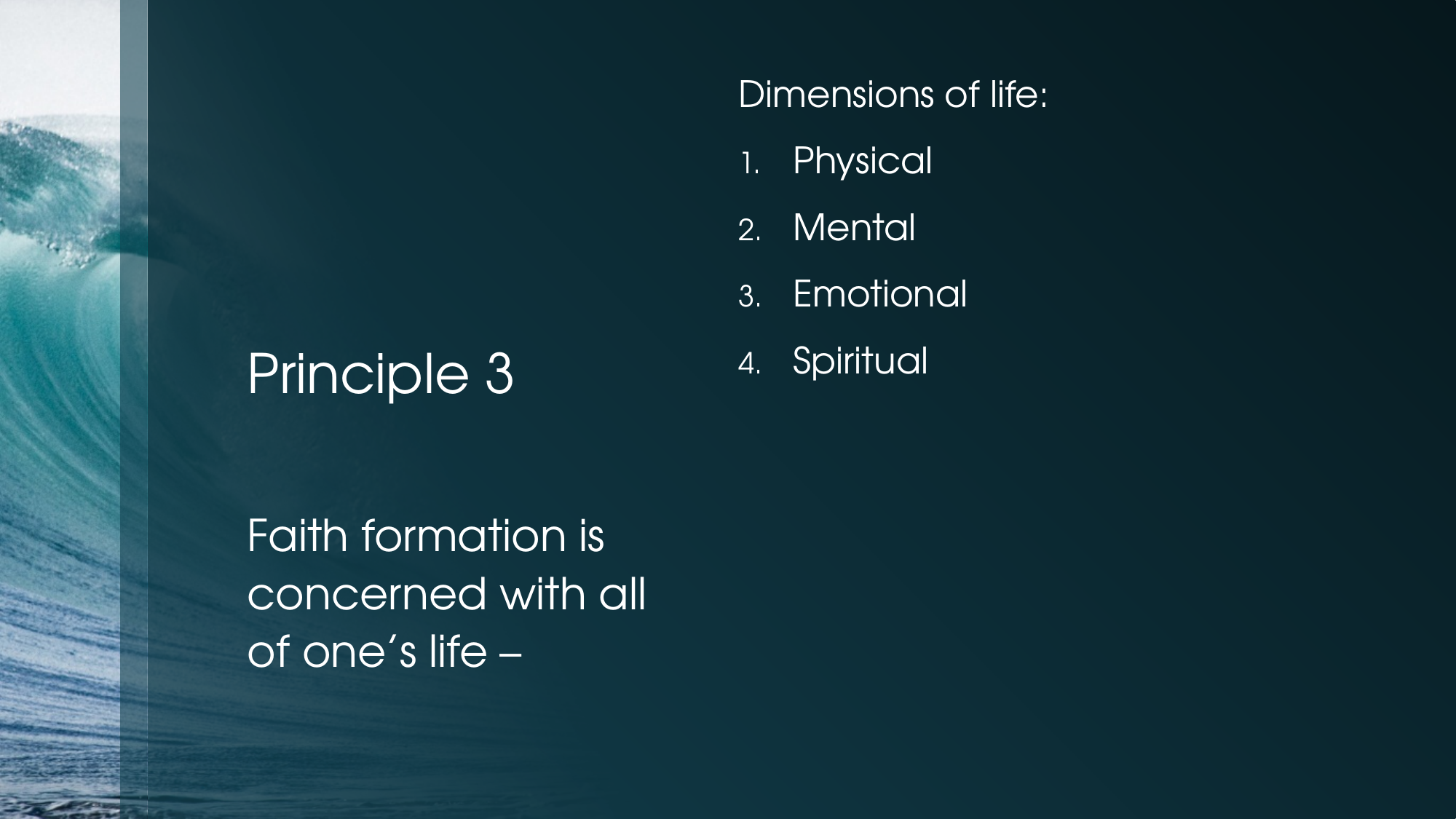

# Principle 3
Dimensions of life:
Physical
Mental
Emotional
Spiritual

Faith formation is concerned with all of one’s life –